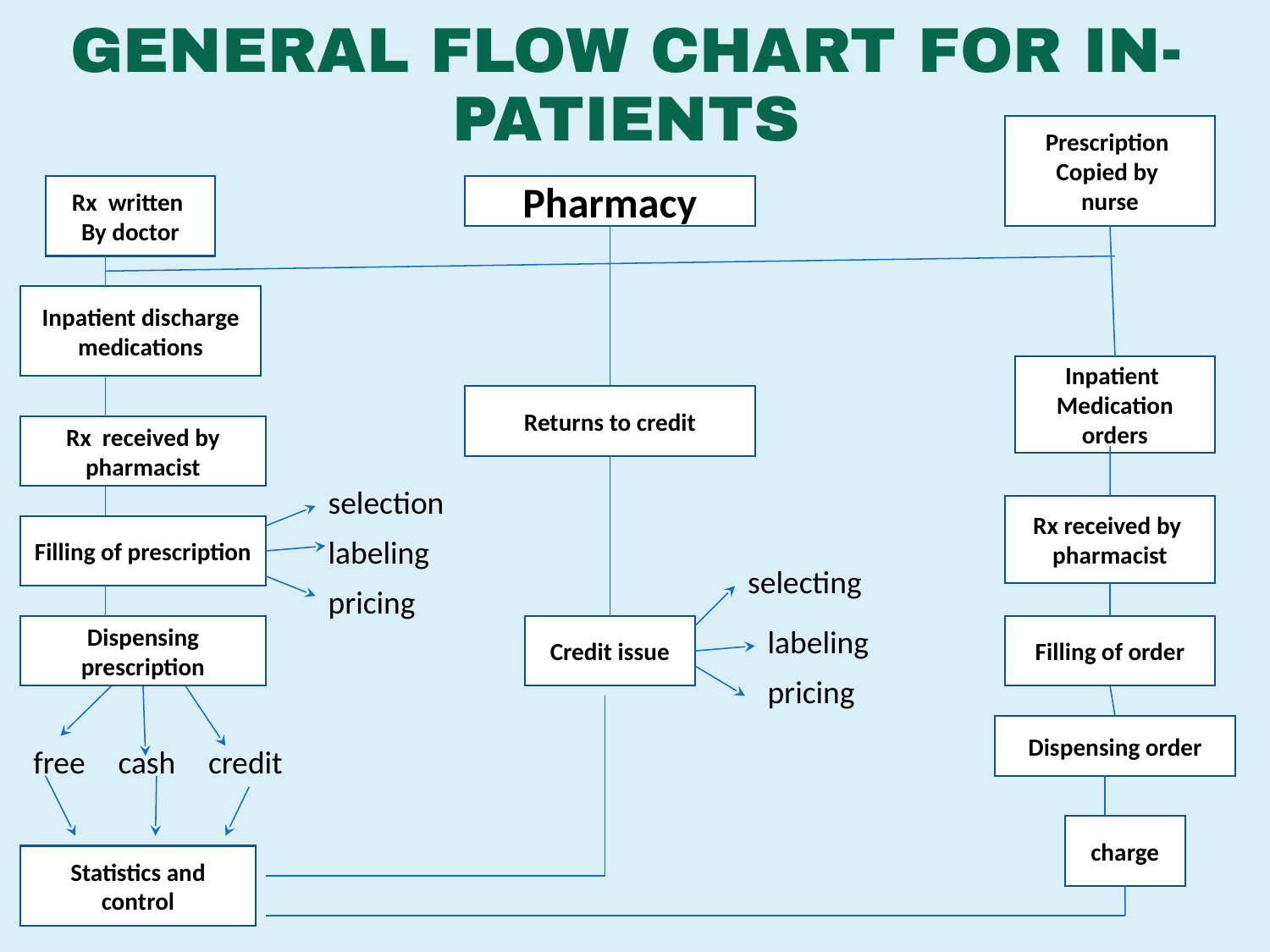

# GENERAL FLOW CHART FOR IN-PATIENTS
Prescription
Copied by
nurse
Rx  written
By doctor
Pharmacy
Inpatient discharge medications
Inpatient
Medication
orders
Returns to credit
Rx  received by pharmacist
selection
Rx received by  pharmacist
Filling of prescription
labeling
selecting
pricing
Dispensing prescription
Credit issue
labeling
Filling of order
pricing
Dispensing order
free
cash
credit
charge
Statistics and control